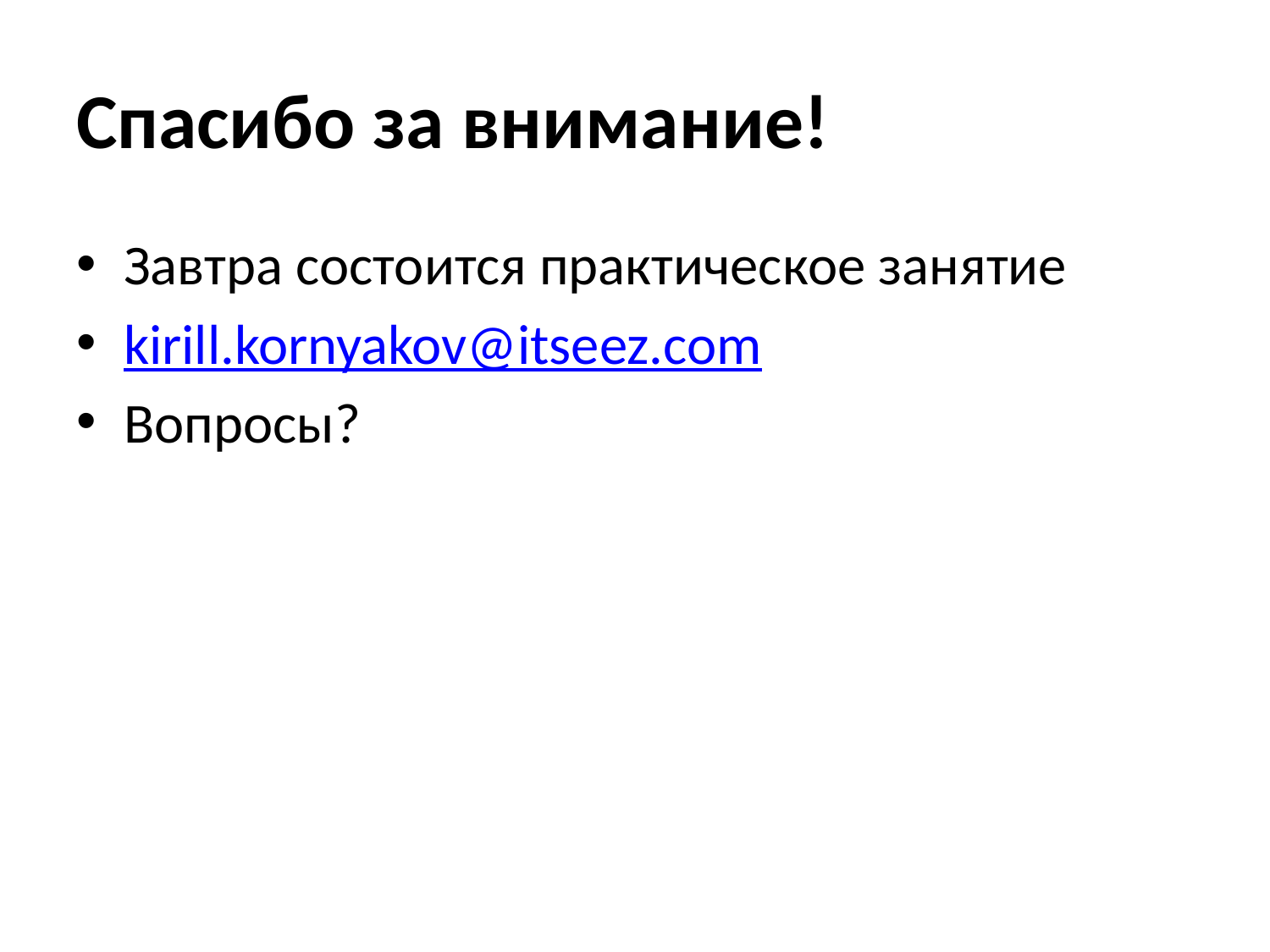

# Спасибо за внимание!
Завтра состоится практическое занятие
kirill.kornyakov@itseez.com
Вопросы?